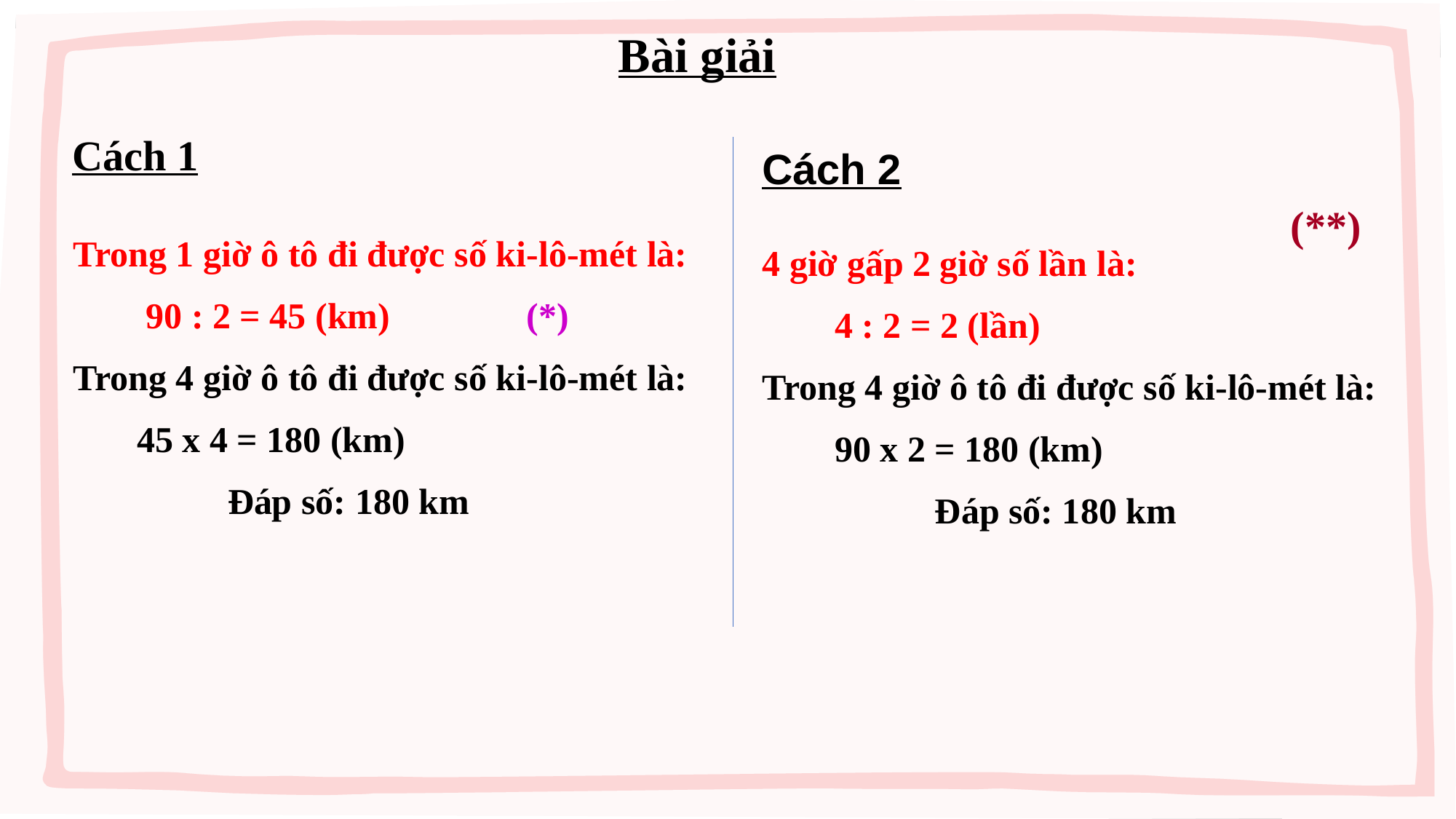

Bài giải
Cách 1
Cách 2
(**)
Trong 1 giờ ô tô đi được số ki-lô-mét là:
        90 : 2 = 45 (km)               (*)
Trong 4 giờ ô tô đi được số ki-lô-mét là:
       45 x 4 = 180 (km)
                 Đáp số: 180 km

4 giờ gấp 2 giờ số lần là:
        4 : 2 = 2 (lần)
Trong 4 giờ ô tô đi được số ki-lô-mét là:
        90 x 2 = 180 (km)
                   Đáp số: 180 km